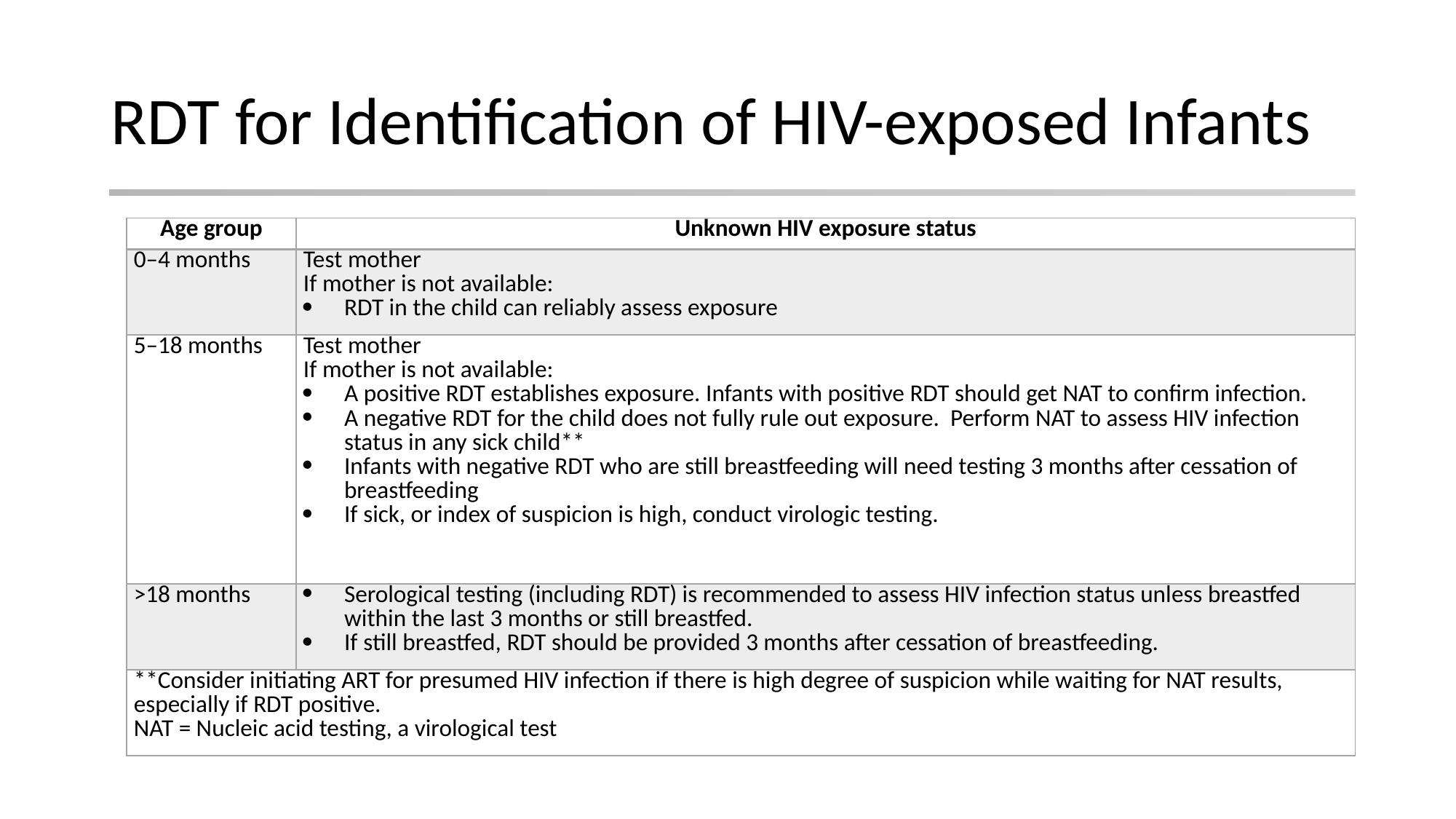

# RDT for Identification of HIV-exposed Infants
| Age group | Unknown HIV exposure status |
| --- | --- |
| 0–4 months | Test mother If mother is not available: RDT in the child can reliably assess exposure |
| 5–18 months | Test mother If mother is not available: A positive RDT establishes exposure. Infants with positive RDT should get NAT to confirm infection. A negative RDT for the child does not fully rule out exposure. Perform NAT to assess HIV infection status in any sick child\*\* Infants with negative RDT who are still breastfeeding will need testing 3 months after cessation of breastfeeding If sick, or index of suspicion is high, conduct virologic testing. |
| >18 months | Serological testing (including RDT) is recommended to assess HIV infection status unless breastfed within the last 3 months or still breastfed. If still breastfed, RDT should be provided 3 months after cessation of breastfeeding. |
| \*\*Consider initiating ART for presumed HIV infection if there is high degree of suspicion while waiting for NAT results, especially if RDT positive. NAT = Nucleic acid testing, a virological test |  |